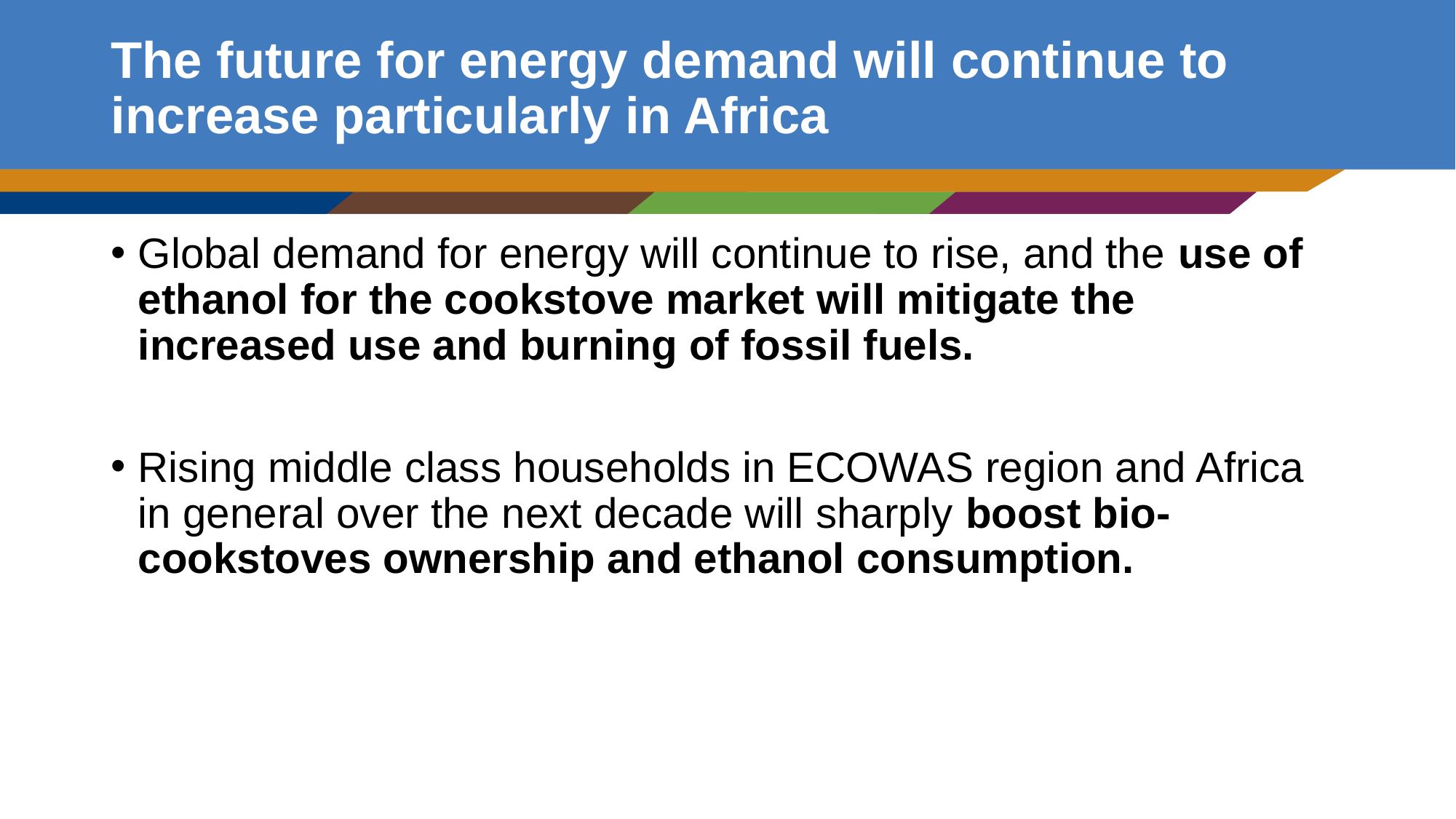

# The future for energy demand will continue to increase particularly in Africa
Global demand for energy will continue to rise, and the use of ethanol for the cookstove market will mitigate the increased use and burning of fossil fuels.

Rising middle class households in ECOWAS region and Africa in general over the next decade will sharply boost bio-cookstoves ownership and ethanol consumption.